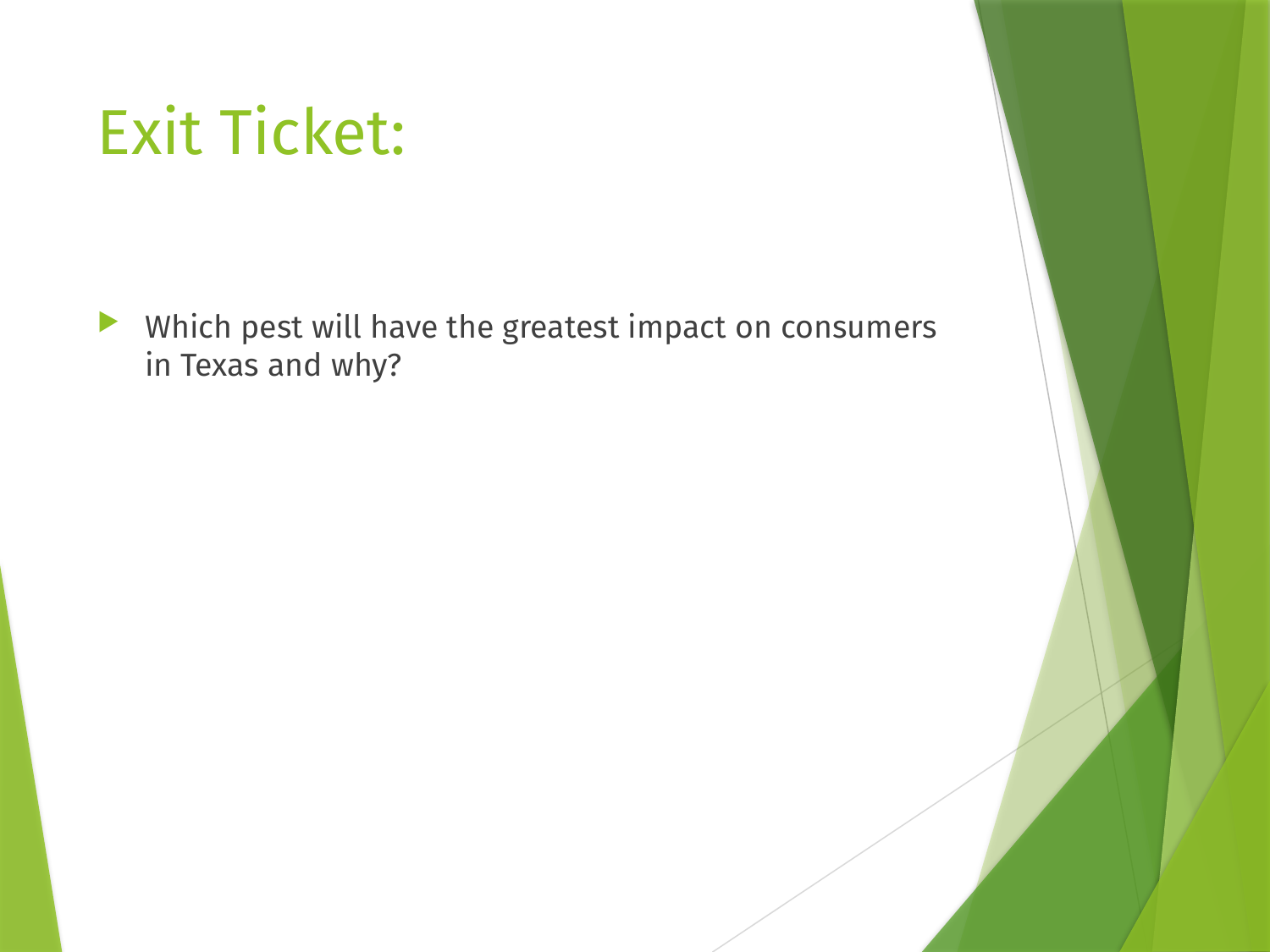

# Exit Ticket:
Which pest will have the greatest impact on consumers in Texas and why?